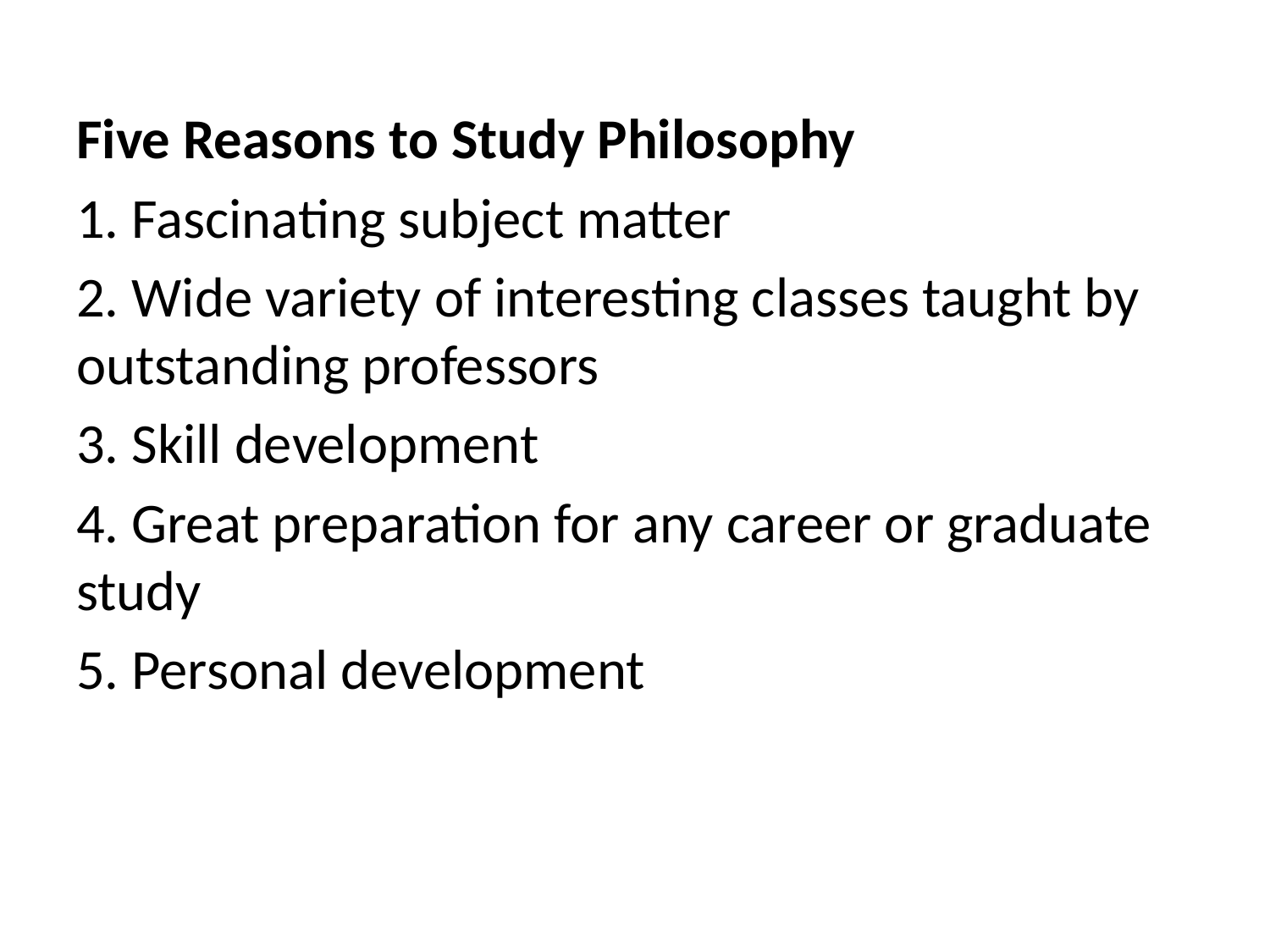

Five Reasons to Study Philosophy
1. Fascinating subject matter
2. Wide variety of interesting classes taught by outstanding professors
3. Skill development
4. Great preparation for any career or graduate study
5. Personal development